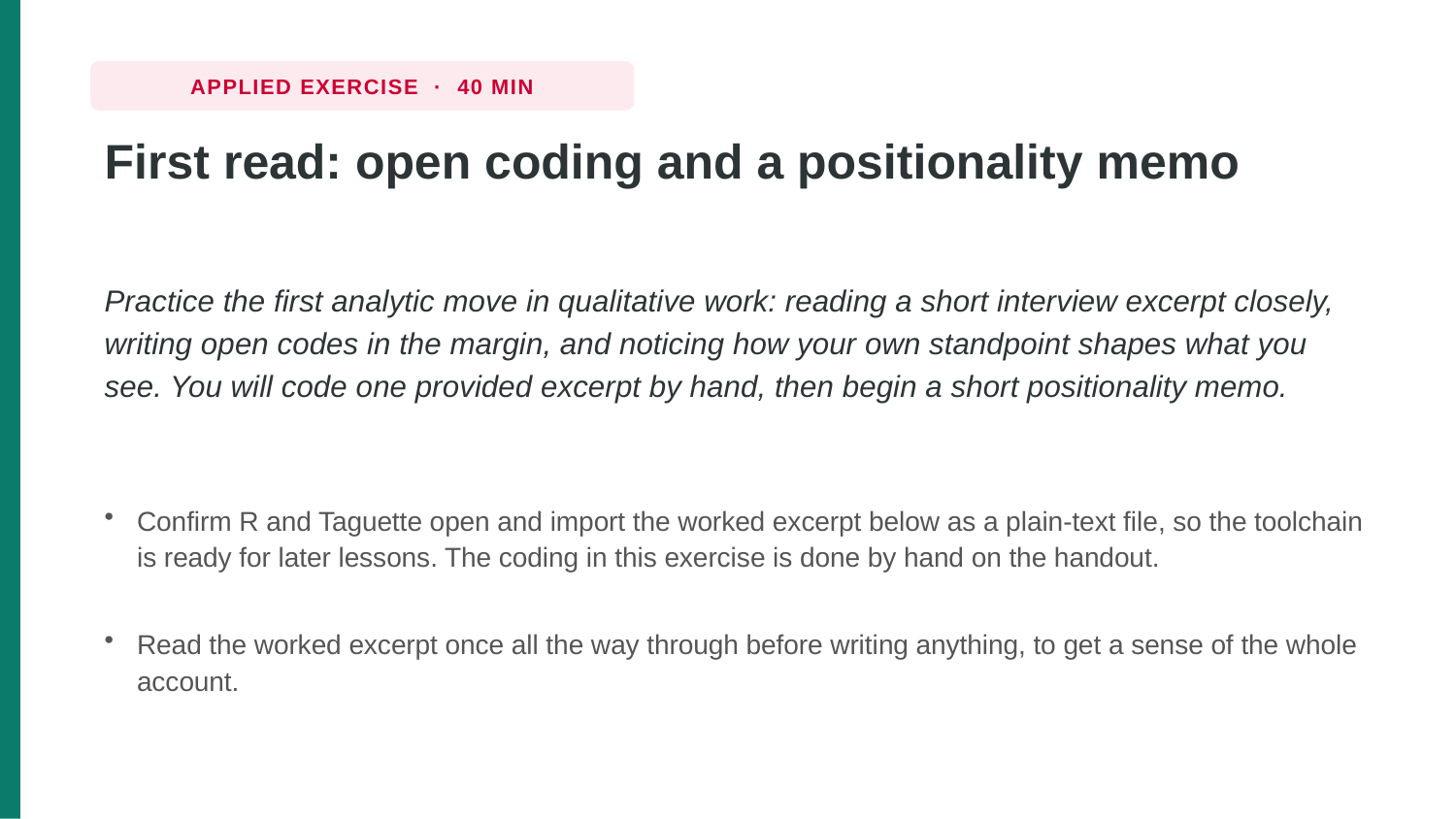

APPLIED EXERCISE  ·  40 MIN
First read: open coding and a positionality memo
Practice the first analytic move in qualitative work: reading a short interview excerpt closely, writing open codes in the margin, and noticing how your own standpoint shapes what you see. You will code one provided excerpt by hand, then begin a short positionality memo.
Confirm R and Taguette open and import the worked excerpt below as a plain-text file, so the toolchain is ready for later lessons. The coding in this exercise is done by hand on the handout.
Read the worked excerpt once all the way through before writing anything, to get a sense of the whole account.